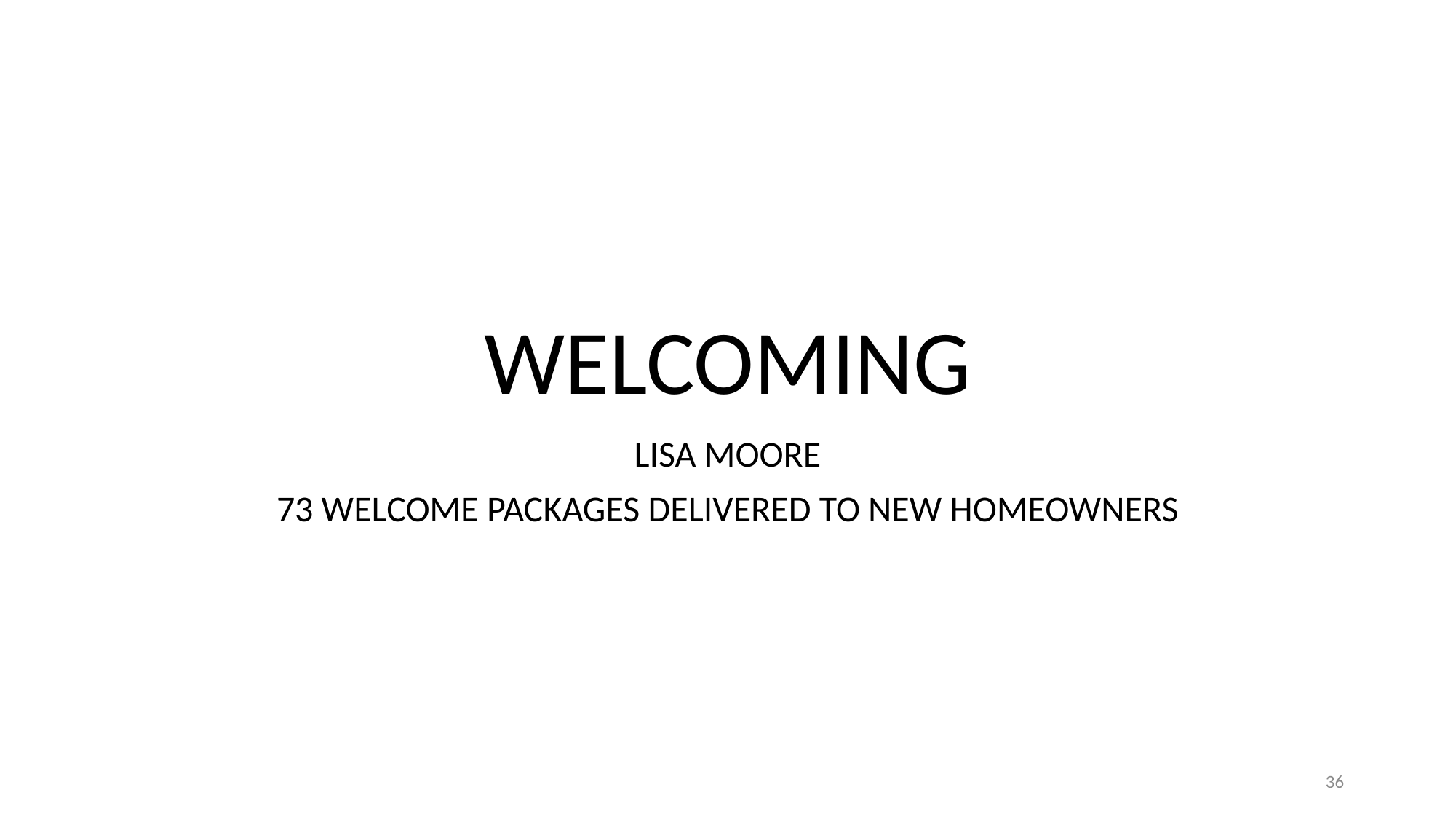

# WELCOMING
LISA MOORE
73 WELCOME PACKAGES DELIVERED TO NEW HOMEOWNERS
36